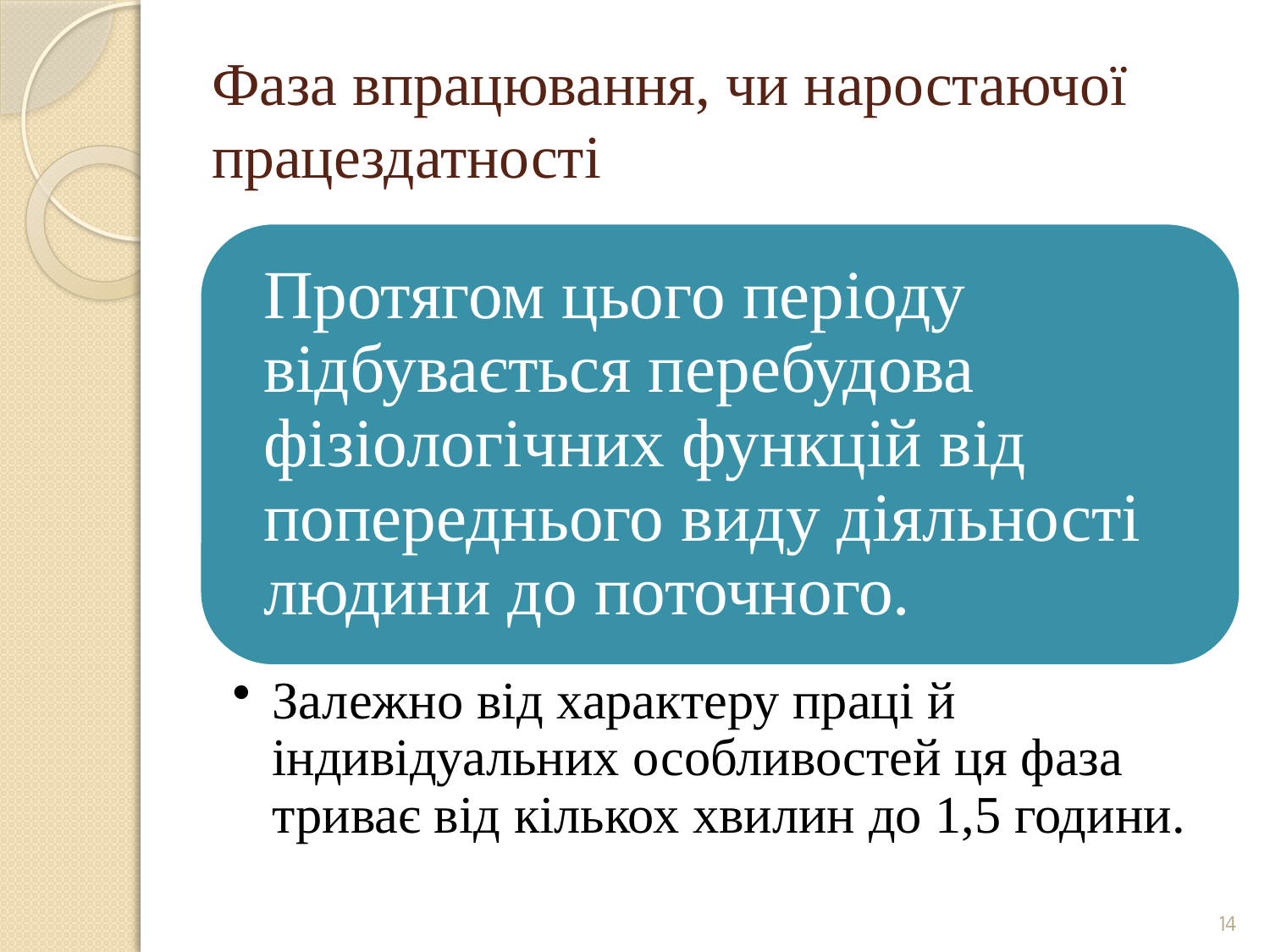

# Фаза впрацювання, чи наростаючої працездатності
Протягом цього періоду відбувається перебудова фізіологічних функцій від попереднього виду діяльності людини до поточного.
Залежно від характеру праці й індивідуальних особливостей ця фаза триває від кількох хвилин до 1,5 години.
14